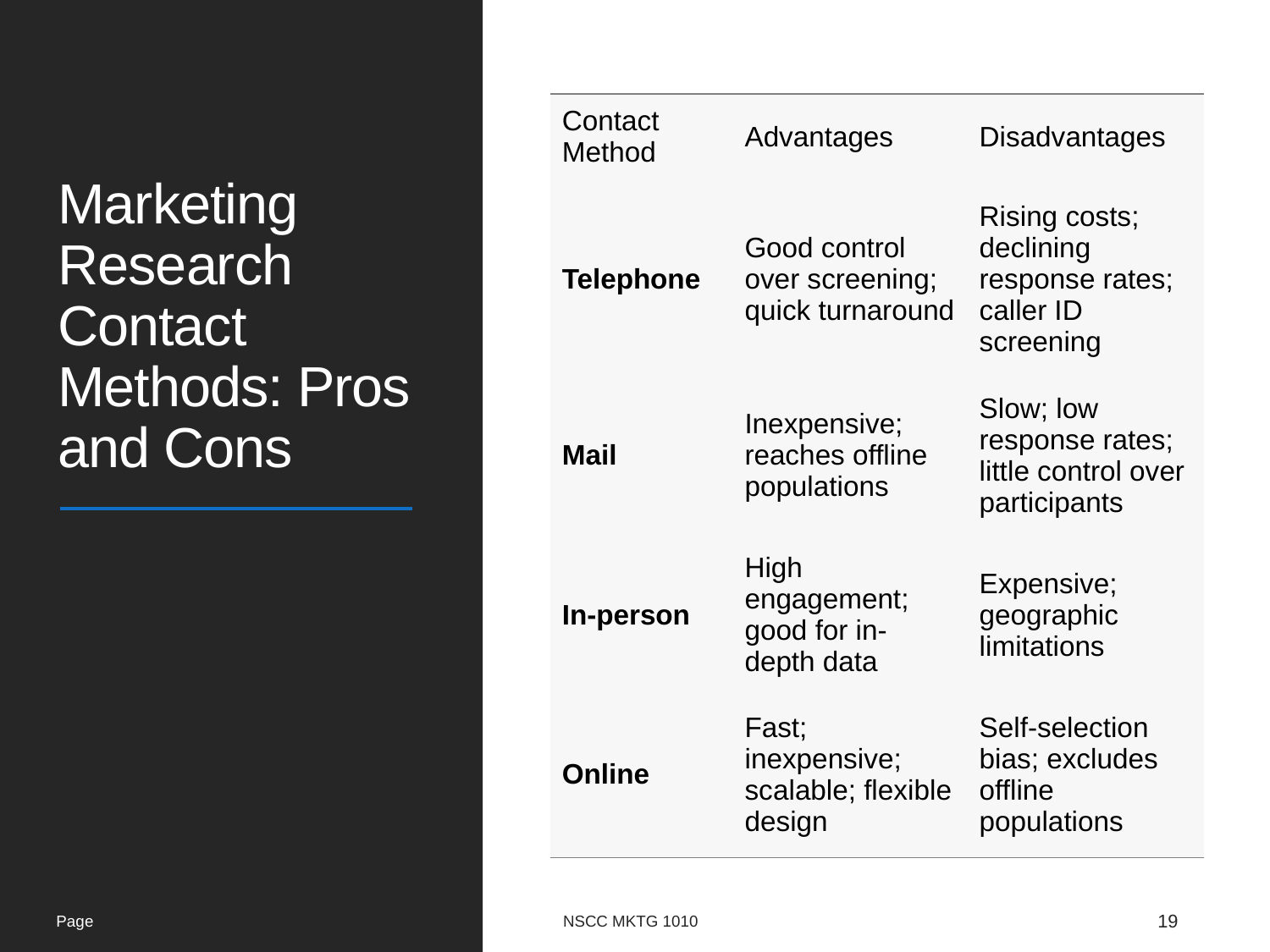

# Marketing Research Contact Methods: Pros and Cons
| Contact Method | Advantages | Disadvantages |
| --- | --- | --- |
| Telephone | Good control over screening; quick turnaround | Rising costs; declining response rates; caller ID screening |
| Mail | Inexpensive; reaches offline populations | Slow; low response rates; little control over participants |
| In-person | High engagement; good for in-depth data | Expensive; geographic limitations |
| Online | Fast; inexpensive; scalable; flexible design | Self-selection bias; excludes offline populations |

Page
NSCC MKTG 1010
19